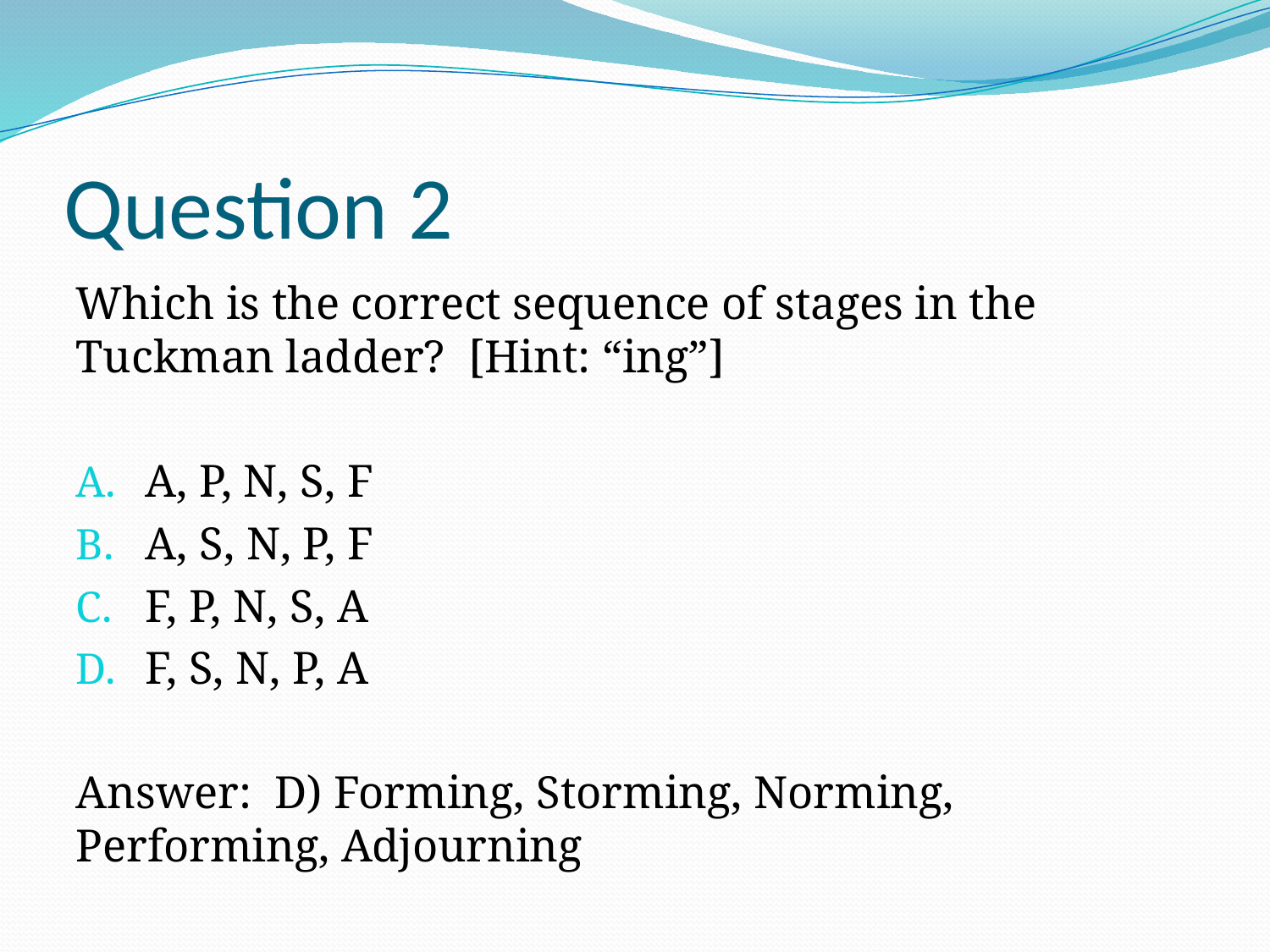

# Question 2
Which is the correct sequence of stages in the Tuckman ladder?  [Hint: “ing”]

A, P, N, S, F
A, S, N, P, F
F, P, N, S, A
F, S, N, P, A

Answer:  D) Forming, Storming, Norming, Performing, Adjourning